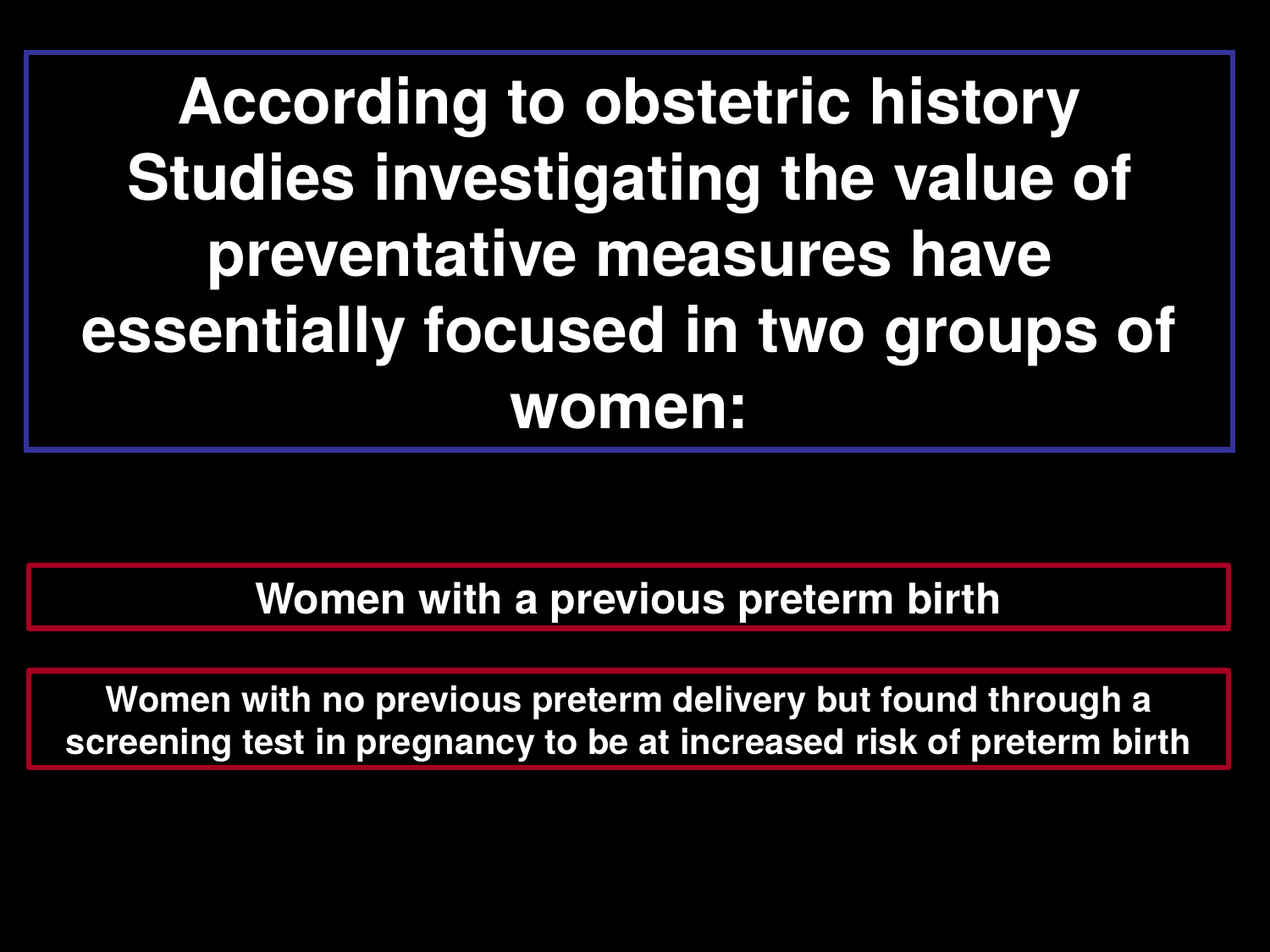

# According to obstetric history Studies investigating the value of preventative measures have essentially focused in two groups of women:
Women with a previous preterm birth
Women with no previous preterm delivery but found through a screening test in pregnancy to be at increased risk of preterm birth